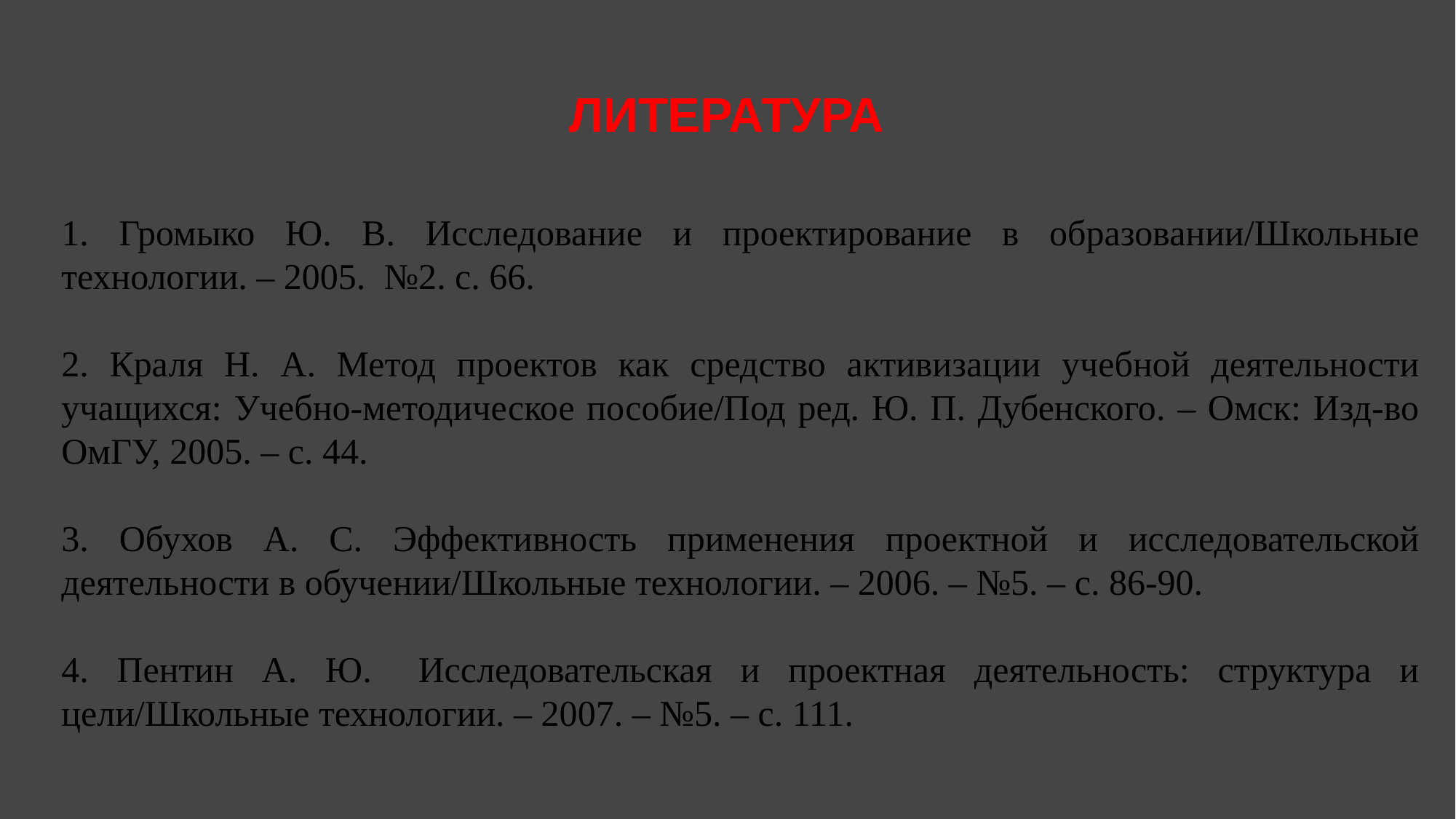

# литература
1. Громыко Ю. В. Исследование и проектирование в образовании/Школьные технологии. – 2005.  №2. с. 66.

2. Краля Н. А. Метод проектов как средство активизации учебной деятельности учащихся: Учебно-методическое пособие/Под ред. Ю. П. Дубенского. – Омск: Изд-во ОмГУ, 2005. – с. 44.

3. Обухов А. С. Эффективность применения проектной и исследовательской деятельности в обучении/Школьные технологии. – 2006. – №5. – с. 86-90.

4. Пентин А. Ю.   Исследовательская и проектная деятельность: структура и цели/Школьные технологии. – 2007. – №5. – с. 111.